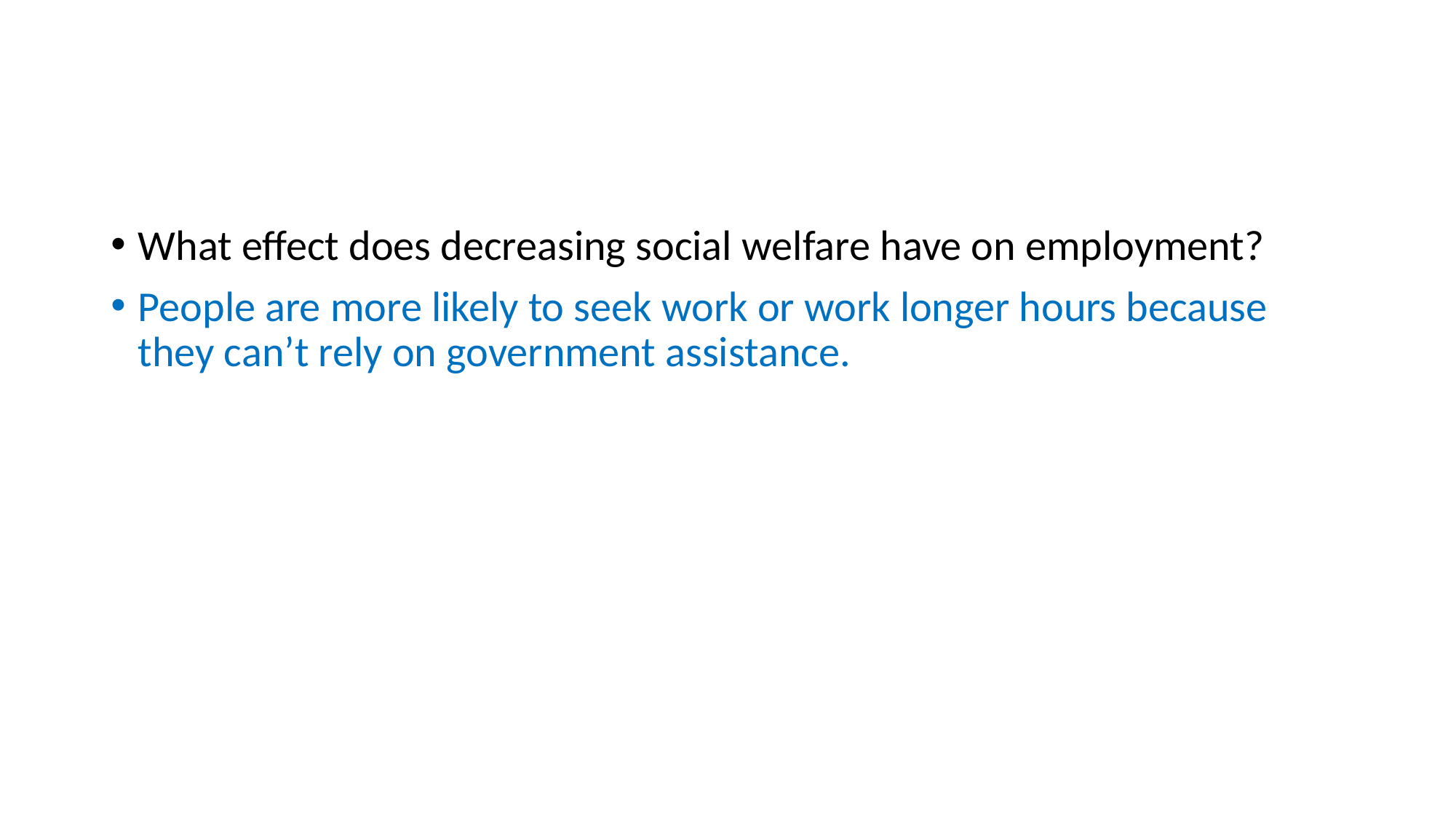

#
What effect does decreasing social welfare have on employment?
People are more likely to seek work or work longer hours because they can’t rely on government assistance.